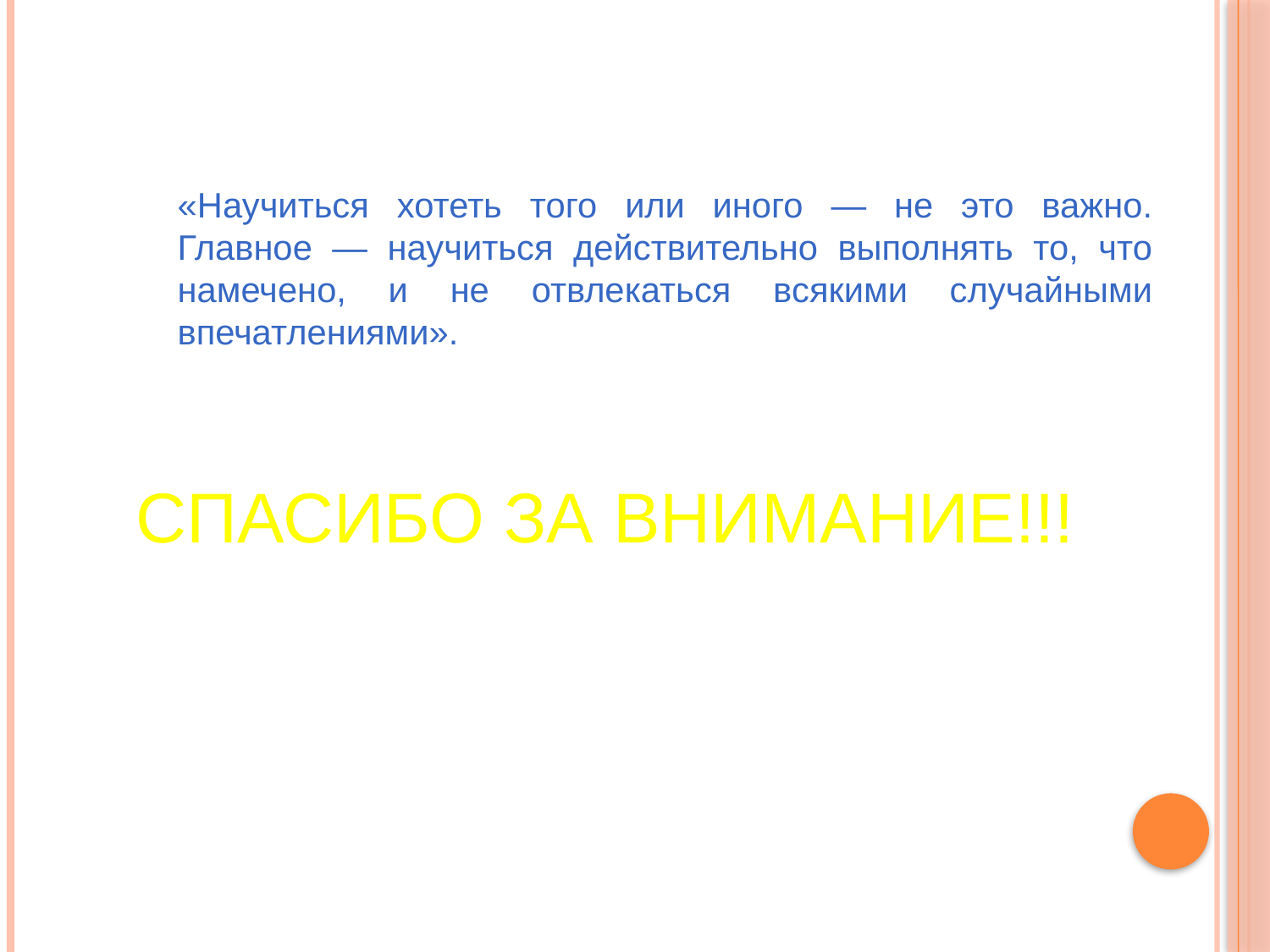

«Научиться хотеть того или иного — не это важно. Главное — научиться действительно выполнять то, что намечено, и не отвлекаться всякими случайными впечатлениями».
СПАСИБО ЗА ВНИМАНИЕ!!!